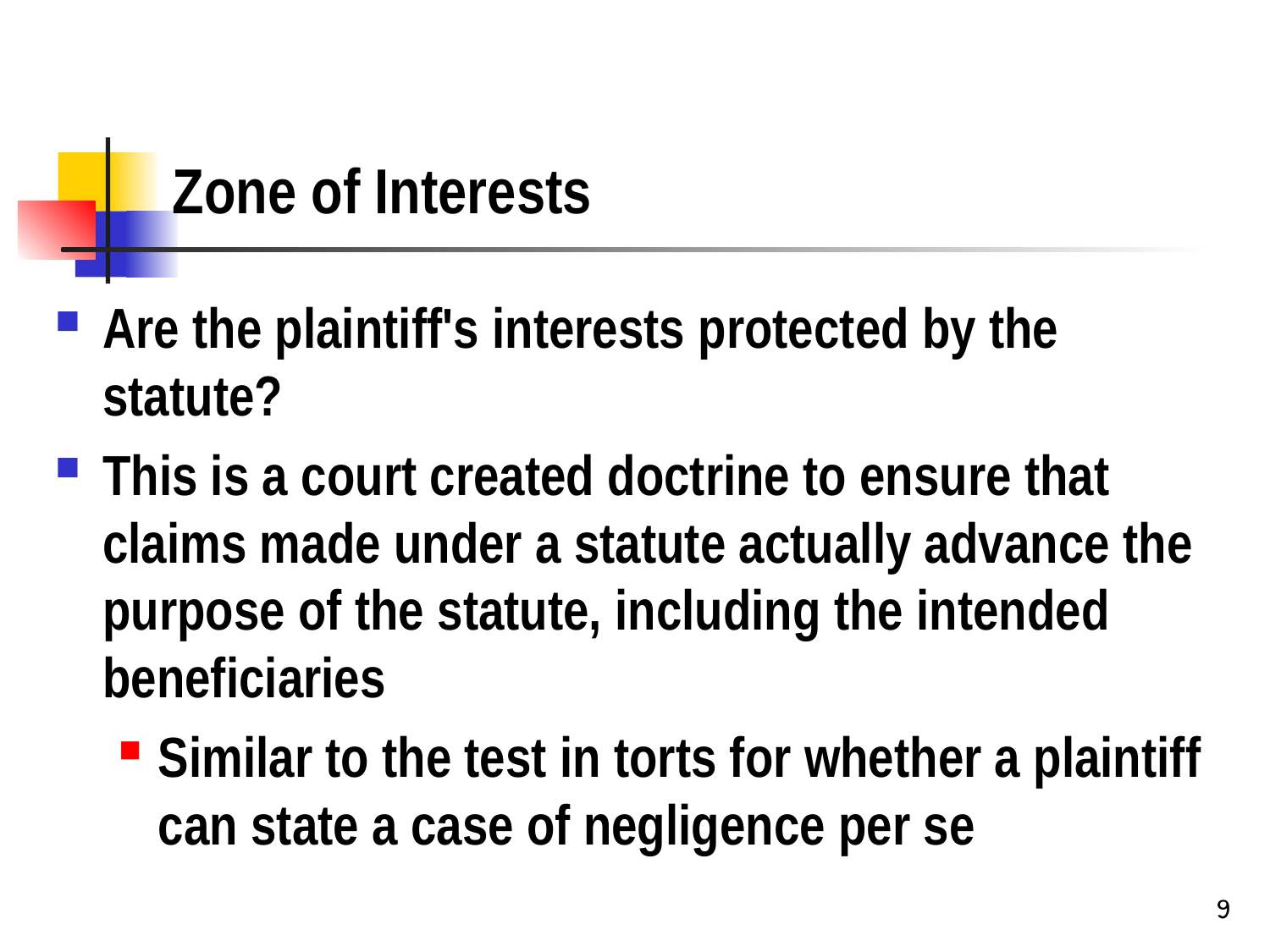

# Zone of Interests
Are the plaintiff's interests protected by the statute?
This is a court created doctrine to ensure that claims made under a statute actually advance the purpose of the statute, including the intended beneficiaries
Similar to the test in torts for whether a plaintiff can state a case of negligence per se
9